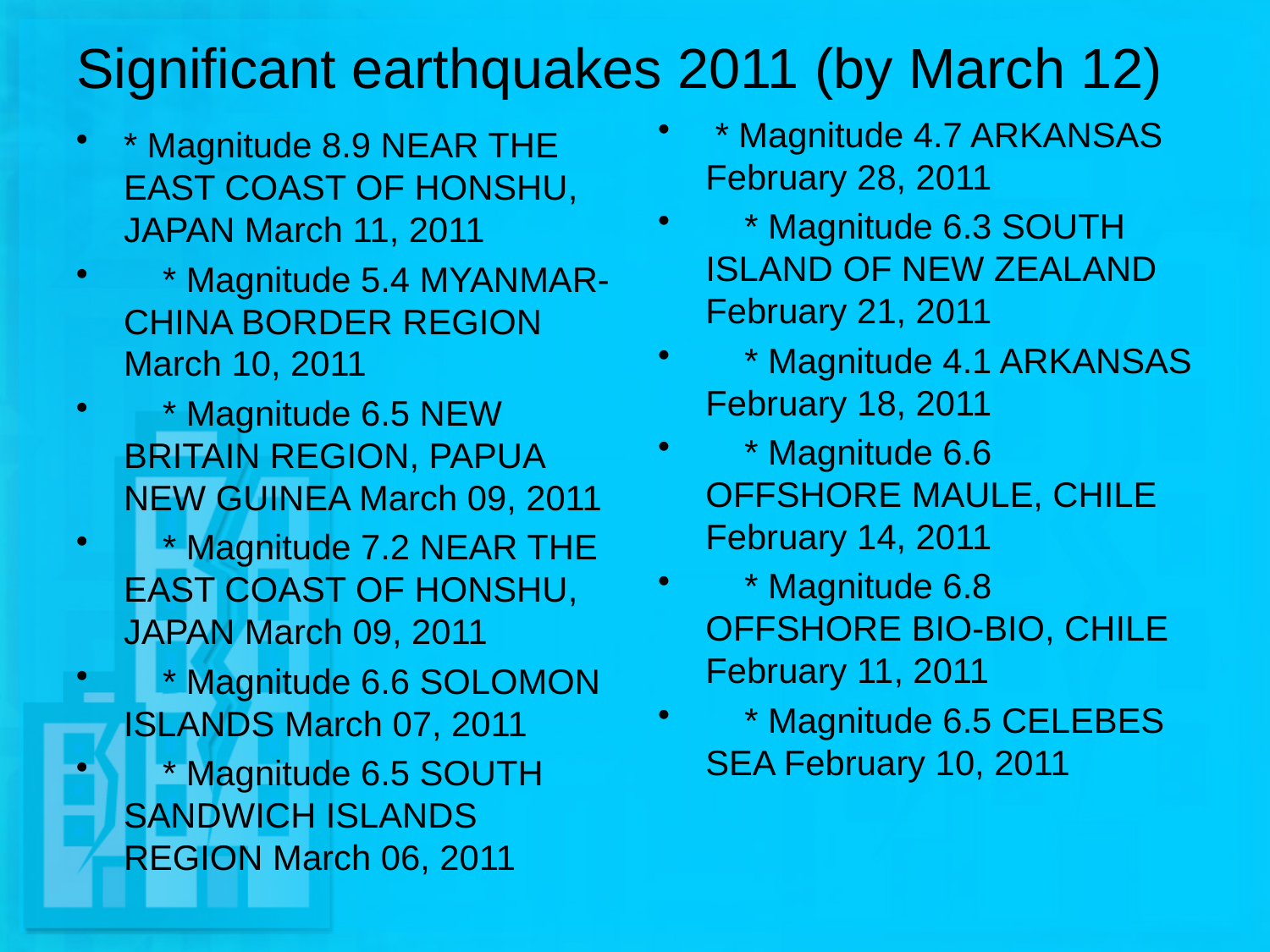

# Significant earthquakes 2011 (by March 12)
 * Magnitude 4.7 ARKANSAS February 28, 2011
    * Magnitude 6.3 SOUTH ISLAND OF NEW ZEALAND February 21, 2011
    * Magnitude 4.1 ARKANSAS February 18, 2011
    * Magnitude 6.6 OFFSHORE MAULE, CHILE February 14, 2011
    * Magnitude 6.8 OFFSHORE BIO-BIO, CHILE February 11, 2011
    * Magnitude 6.5 CELEBES SEA February 10, 2011
* Magnitude 8.9 NEAR THE EAST COAST OF HONSHU, JAPAN March 11, 2011
    * Magnitude 5.4 MYANMAR-CHINA BORDER REGION March 10, 2011
    * Magnitude 6.5 NEW BRITAIN REGION, PAPUA NEW GUINEA March 09, 2011
    * Magnitude 7.2 NEAR THE EAST COAST OF HONSHU, JAPAN March 09, 2011
    * Magnitude 6.6 SOLOMON ISLANDS March 07, 2011
    * Magnitude 6.5 SOUTH SANDWICH ISLANDS REGION March 06, 2011